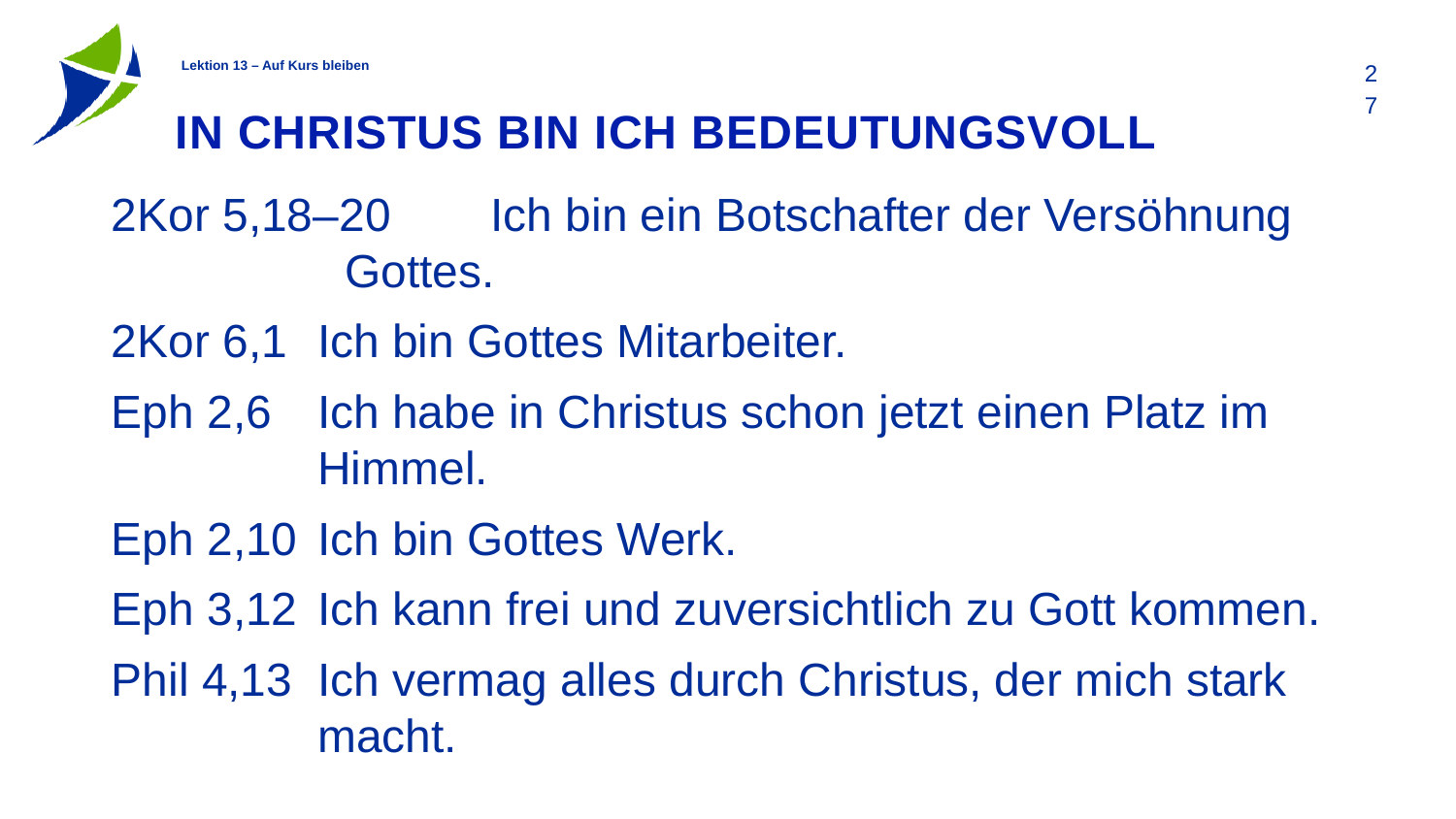

27
# In CHristus bin ich bedeutungsvoll
2Kor 5,18–20 	Ich bin ein Botschafter der Versöhnung Gottes.
2Kor 6,1 	Ich bin Gottes Mitarbeiter.
Eph 2,6 	Ich habe in Christus schon jetzt einen Platz im Himmel.
Eph 2,10 	Ich bin Gottes Werk.
Eph 3,12 	Ich kann frei und zuversichtlich zu Gott kommen.
Phil 4,13 	Ich vermag alles durch Christus, der mich stark macht.